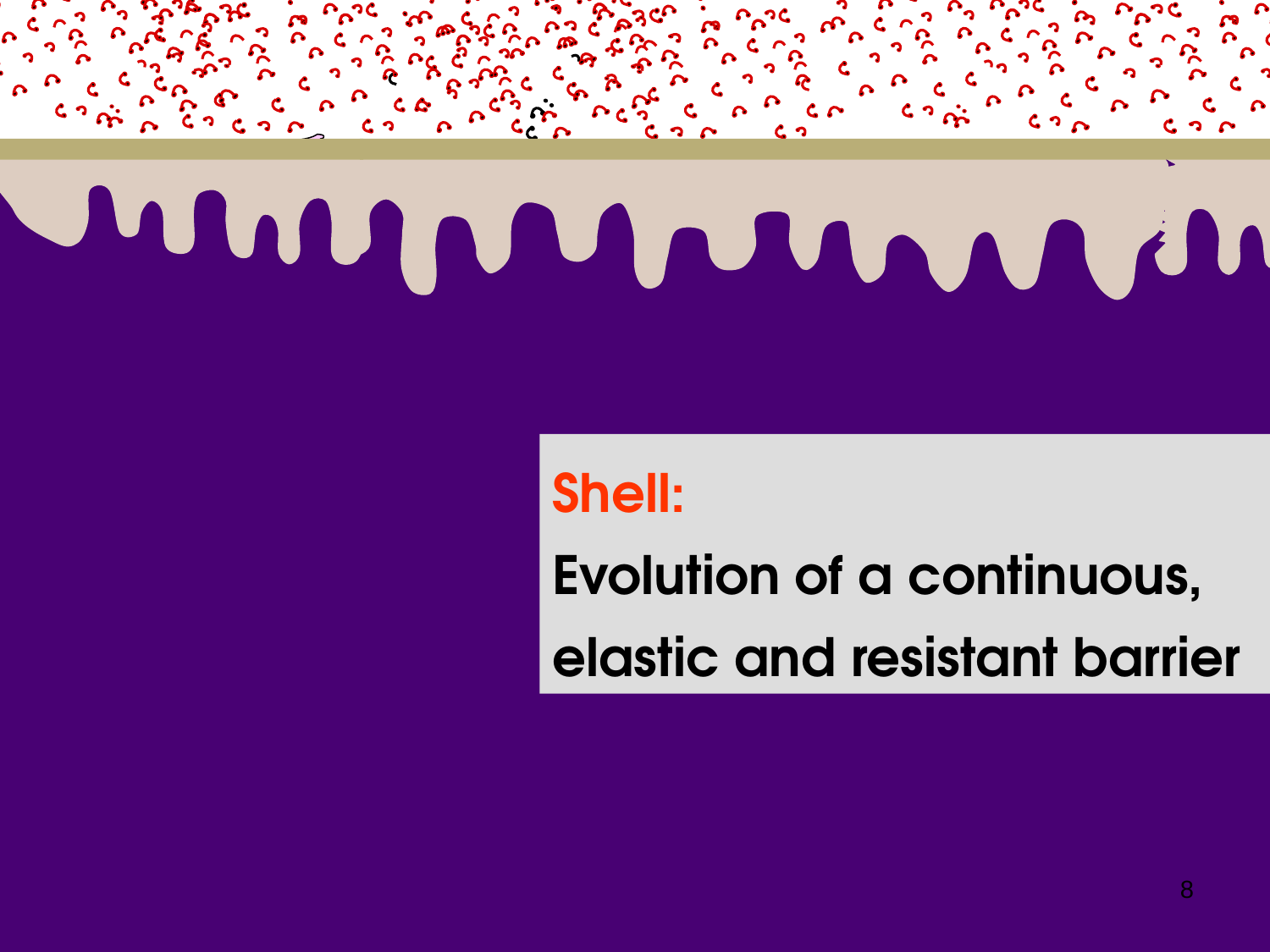

Shell:
Evolution of a continuous, elastic and resistant barrier
8